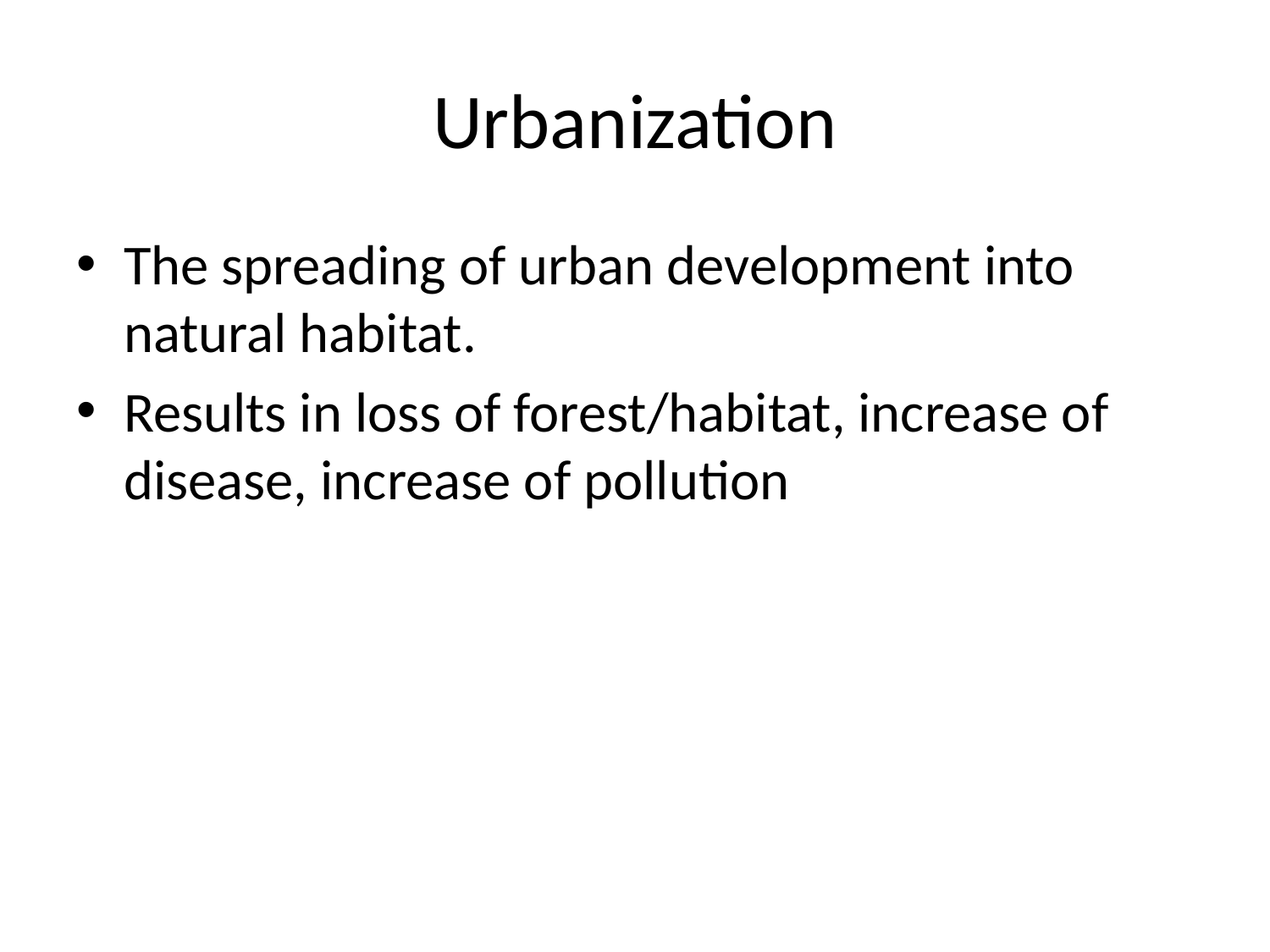

# Urbanization
The spreading of urban development into natural habitat.
Results in loss of forest/habitat, increase of disease, increase of pollution